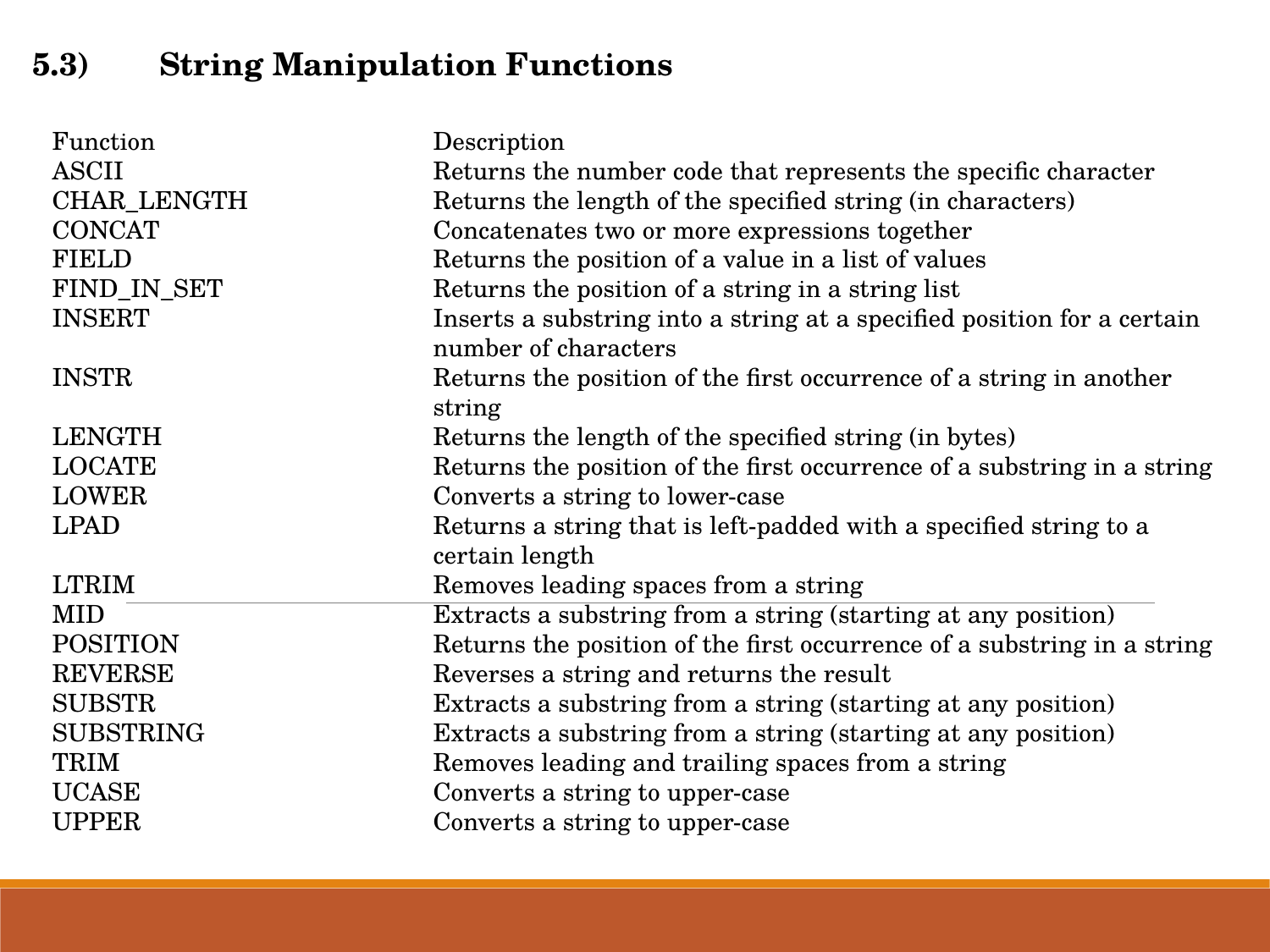

5.3)	String Manipulation Functions
Function			Description
ASCII			Returns the number code that represents the specific character
CHAR_LENGTH		Returns the length of the specified string (in characters)
CONCAT			Concatenates two or more expressions together
FIELD			Returns the position of a value in a list of values
FIND_IN_SET		Returns the position of a string in a string list
INSERT			Inserts a substring into a string at a specified position for a certain 			number of characters
INSTR			Returns the position of the first occurrence of a string in another 				string
LENGTH			Returns the length of the specified string (in bytes)
LOCATE			Returns the position of the first occurrence of a substring in a string
LOWER			Converts a string to lower-case
LPAD			Returns a string that is left-padded with a specified string to a 				certain length
LTRIM			Removes leading spaces from a string
MID			Extracts a substring from a string (starting at any position)
POSITION		Returns the position of the first occurrence of a substring in a string
REVERSE			Reverses a string and returns the result
SUBSTR			Extracts a substring from a string (starting at any position)
SUBSTRING		Extracts a substring from a string (starting at any position)
TRIM			Removes leading and trailing spaces from a string
UCASE			Converts a string to upper-case
UPPER			Converts a string to upper-case